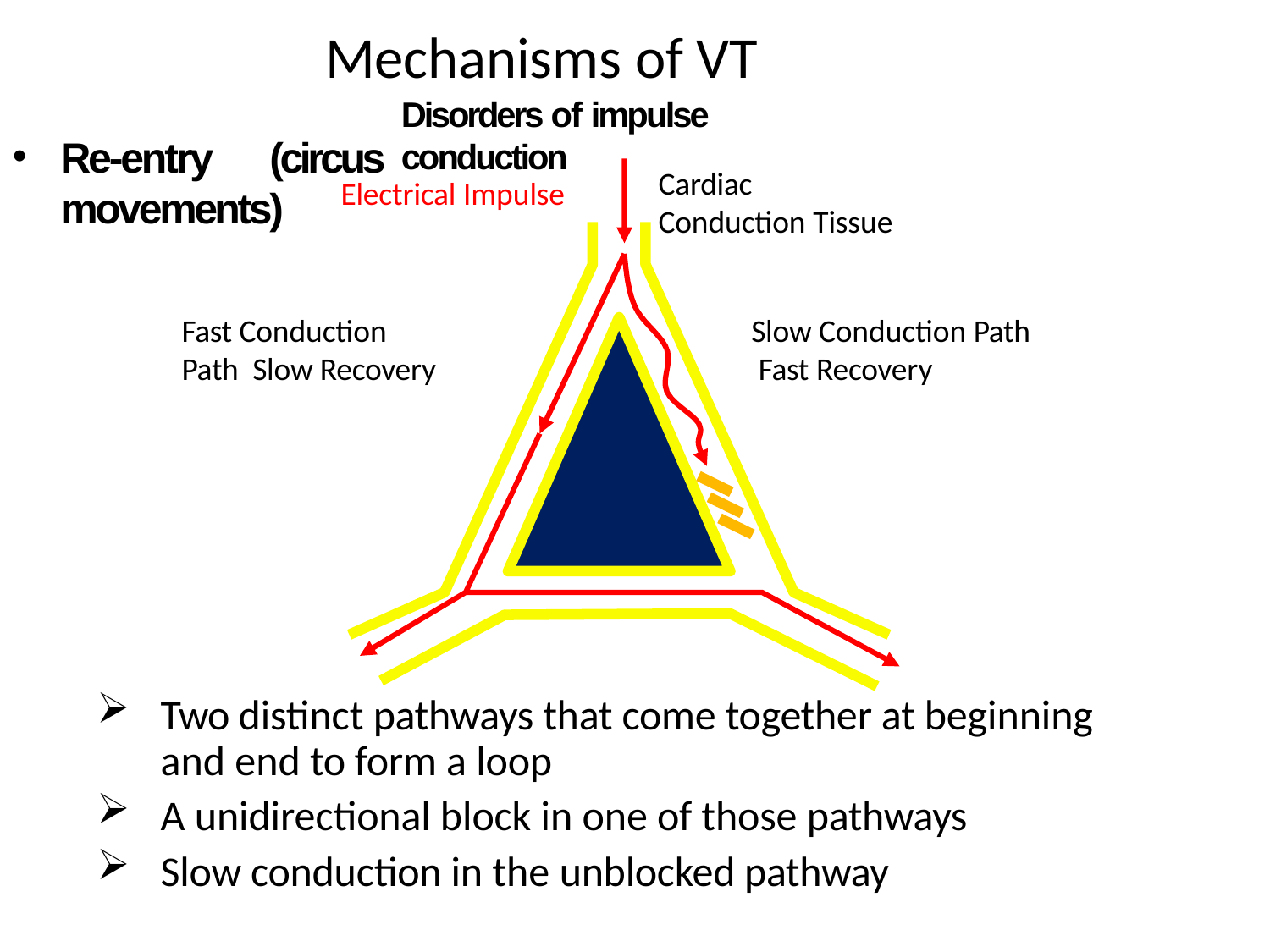

# Mechanisms of VT
Disorders of impulse conduction
Re-entry	(circus movements)

Cardiac  Conduction Tissue
Electrical Impulse

Fast Conduction Path  Slow Recovery
Slow Conduction Path  Fast Recovery
Two distinct pathways that come together at beginning  and end to form a loop
A unidirectional block in one of those pathways
Slow conduction in the unblocked pathway